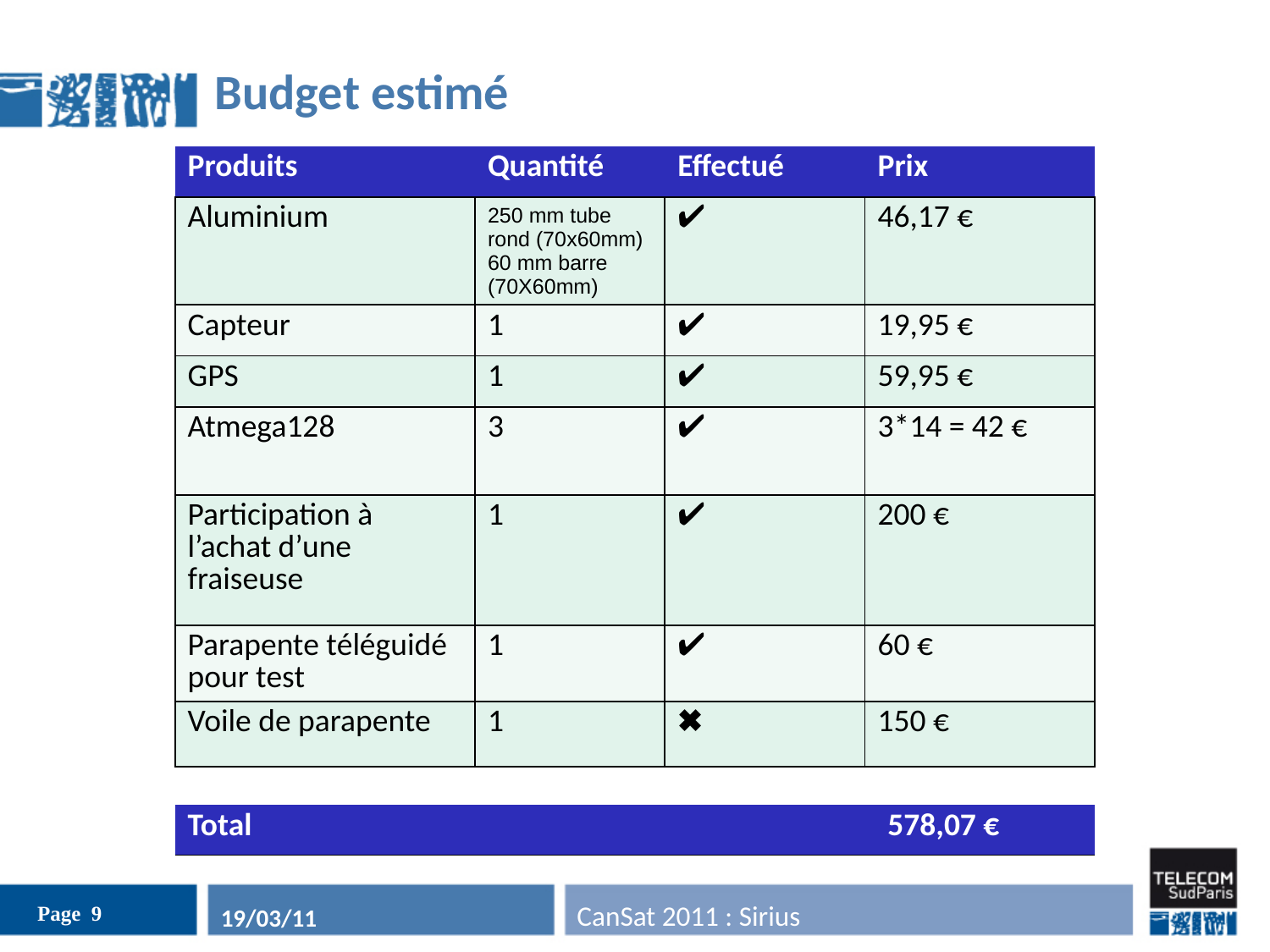

Budget estimé
| Produits | Quantité | Effectué | Prix |
| --- | --- | --- | --- |
| Aluminium | 250 mm tube rond (70x60mm) 60 mm barre (70X60mm) | ✔ | 46,17 € |
| Capteur | 1 | ✔ | 19,95 € |
| GPS | 1 | ✔ | 59,95 € |
| Atmega128 | 3 | ✔ | 3\*14 = 42 € |
| Participation à l’achat d’une fraiseuse | 1 | ✔ | 200 € |
| Parapente téléguidé pour test | 1 | ✔ | 60 € |
| Voile de parapente | 1 | ✖ | 150 € |
| Total |  |  | 578,07 € |
| --- | --- | --- | --- |
Page  9